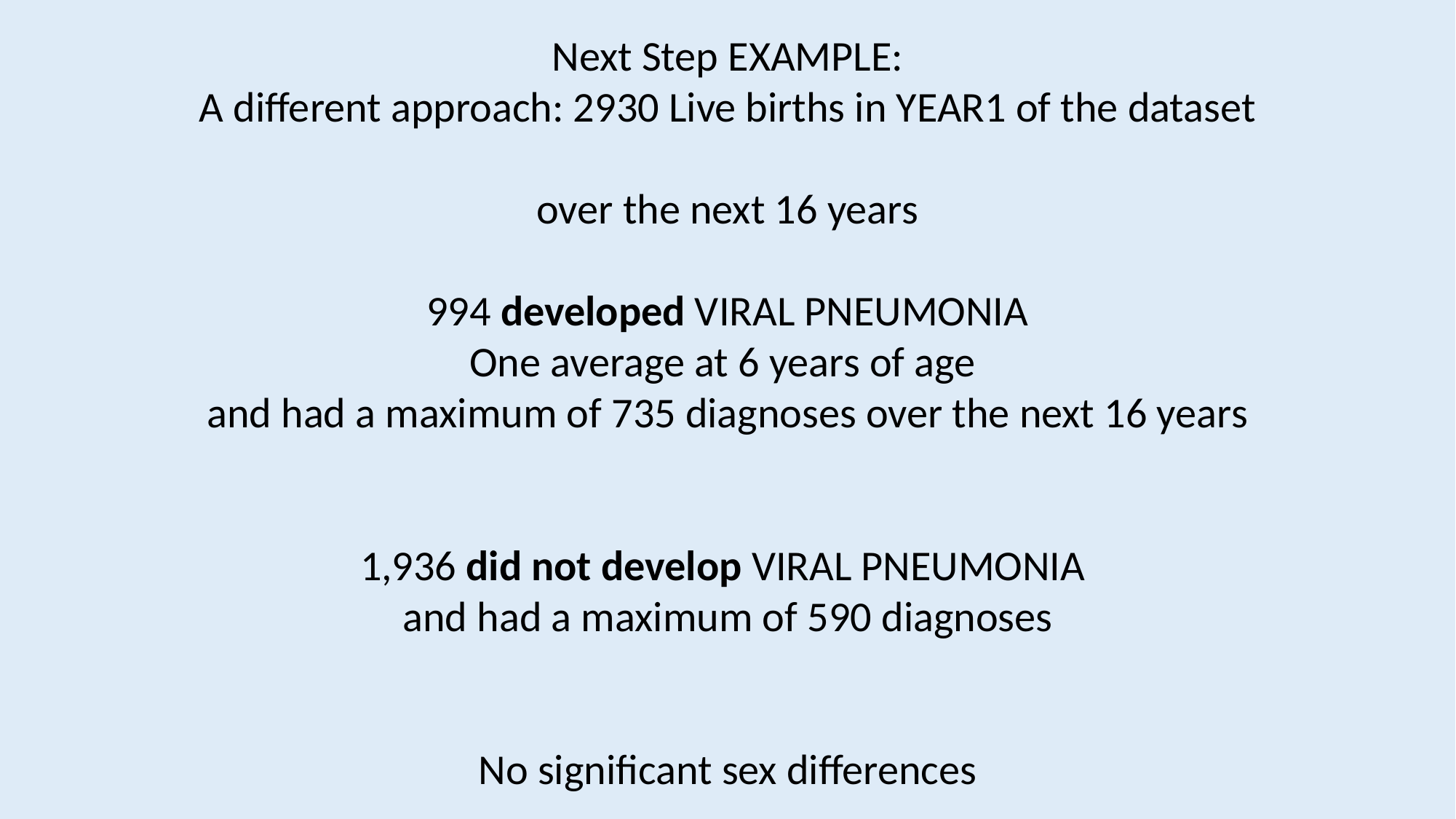

Next Step EXAMPLE:
A different approach: 2930 Live births in YEAR1 of the dataset

over the next 16 years

994 developed VIRAL PNEUMONIA
One average at 6 years of age
and had a maximum of 735 diagnoses over the next 16 years

1,936 did not develop VIRAL PNEUMONIA
and had a maximum of 590 diagnoses

No significant sex differences